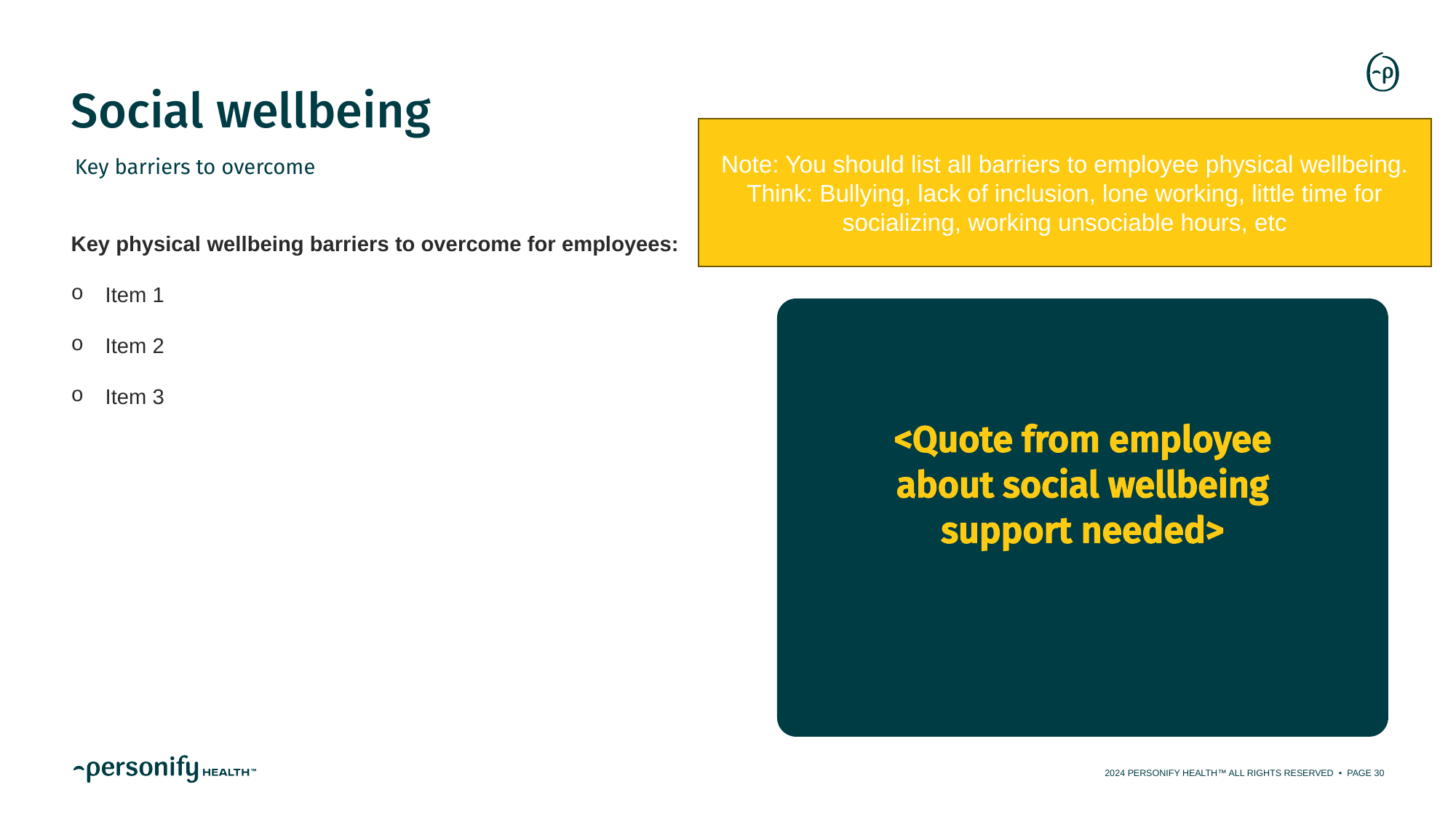

# Social wellbeing
Note: You should list all barriers to employee physical wellbeing. Think: Bullying, lack of inclusion, lone working, little time for socializing, working unsociable hours, etc
Key barriers to overcome
Key physical wellbeing barriers to overcome for employees:
Item 1
Item 2
Item 3

<Quote from employee about social wellbeing support needed>